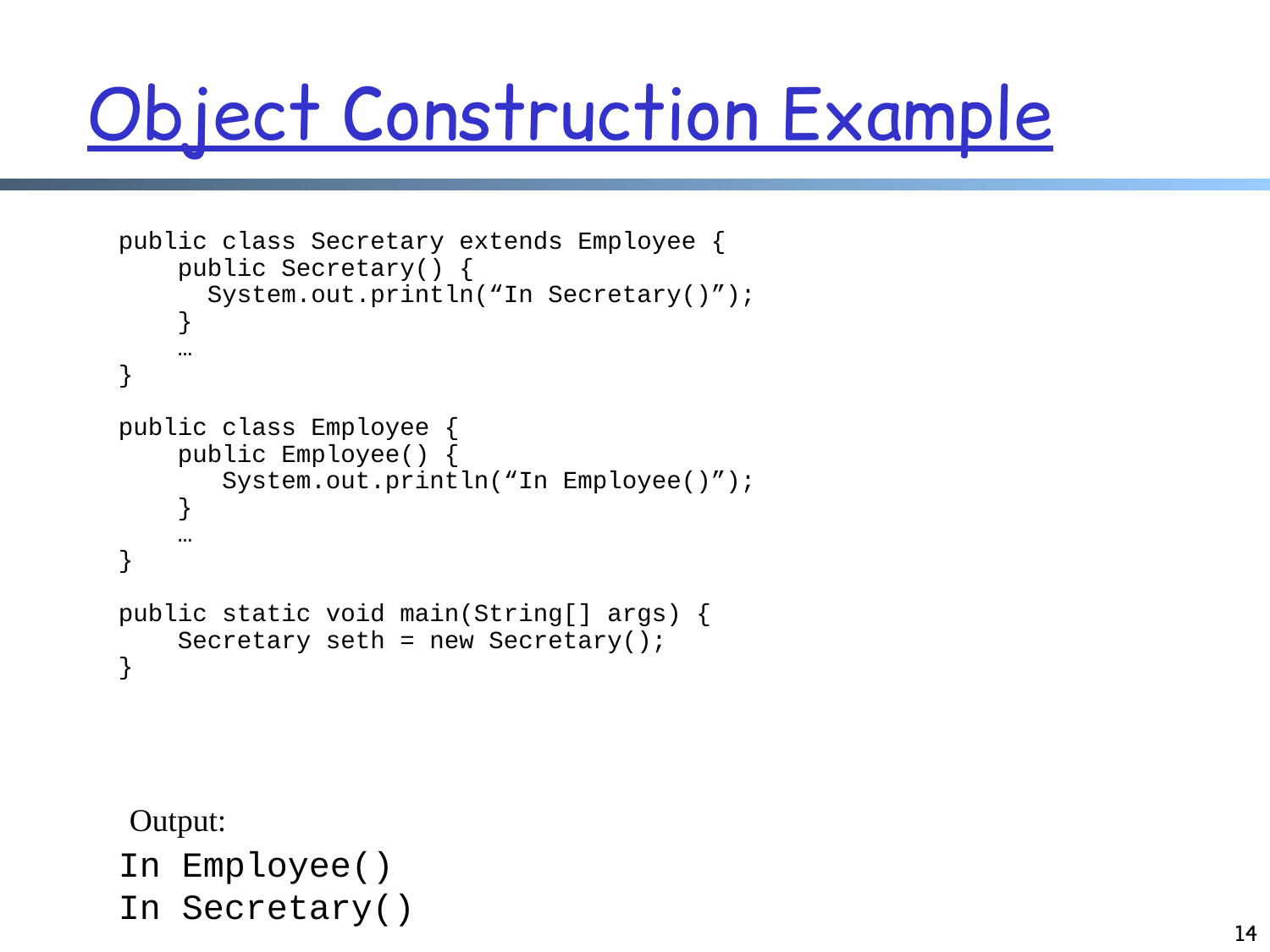

# Object Construction Example
public class Secretary extends Employee {
    public Secretary() {
      System.out.println(“In Secretary()”);
    }
    …
}

public class Employee {
    public Employee() {
       System.out.println(“In Employee()”);
    }
    …
}

public static void main(String[] args) {
    Secretary seth = new Secretary();
}

Output:
In Employee()
In Secretary()
14